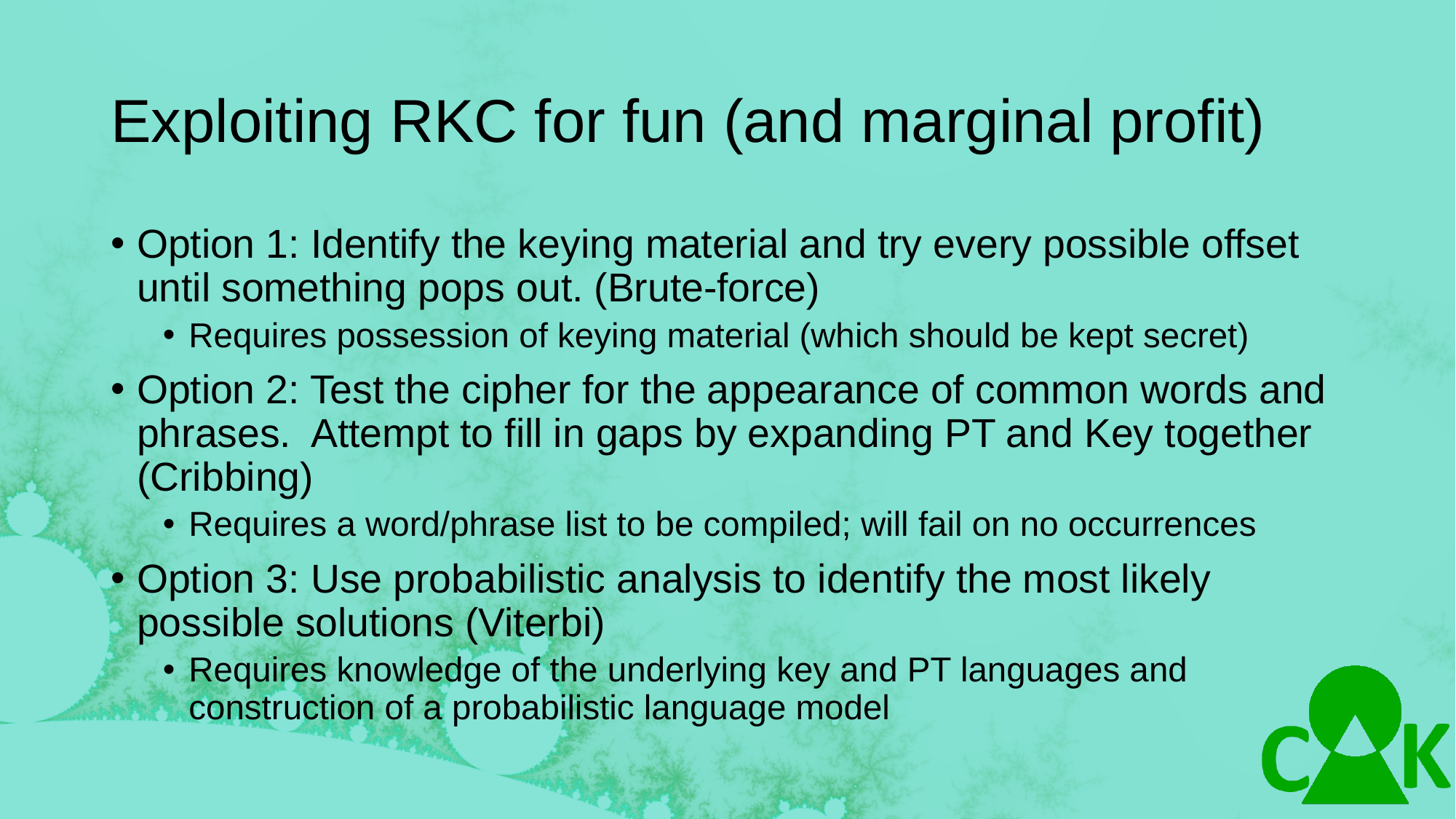

# Exploiting RKC for fun (and marginal profit)
Option 1: Identify the keying material and try every possible offset until something pops out. (Brute-force)
Requires possession of keying material (which should be kept secret)
Option 2: Test the cipher for the appearance of common words and phrases.  Attempt to fill in gaps by expanding PT and Key together (Cribbing)
Requires a word/phrase list to be compiled; will fail on no occurrences
Option 3: Use probabilistic analysis to identify the most likely possible solutions (Viterbi)
Requires knowledge of the underlying key and PT languages and construction of a probabilistic language model